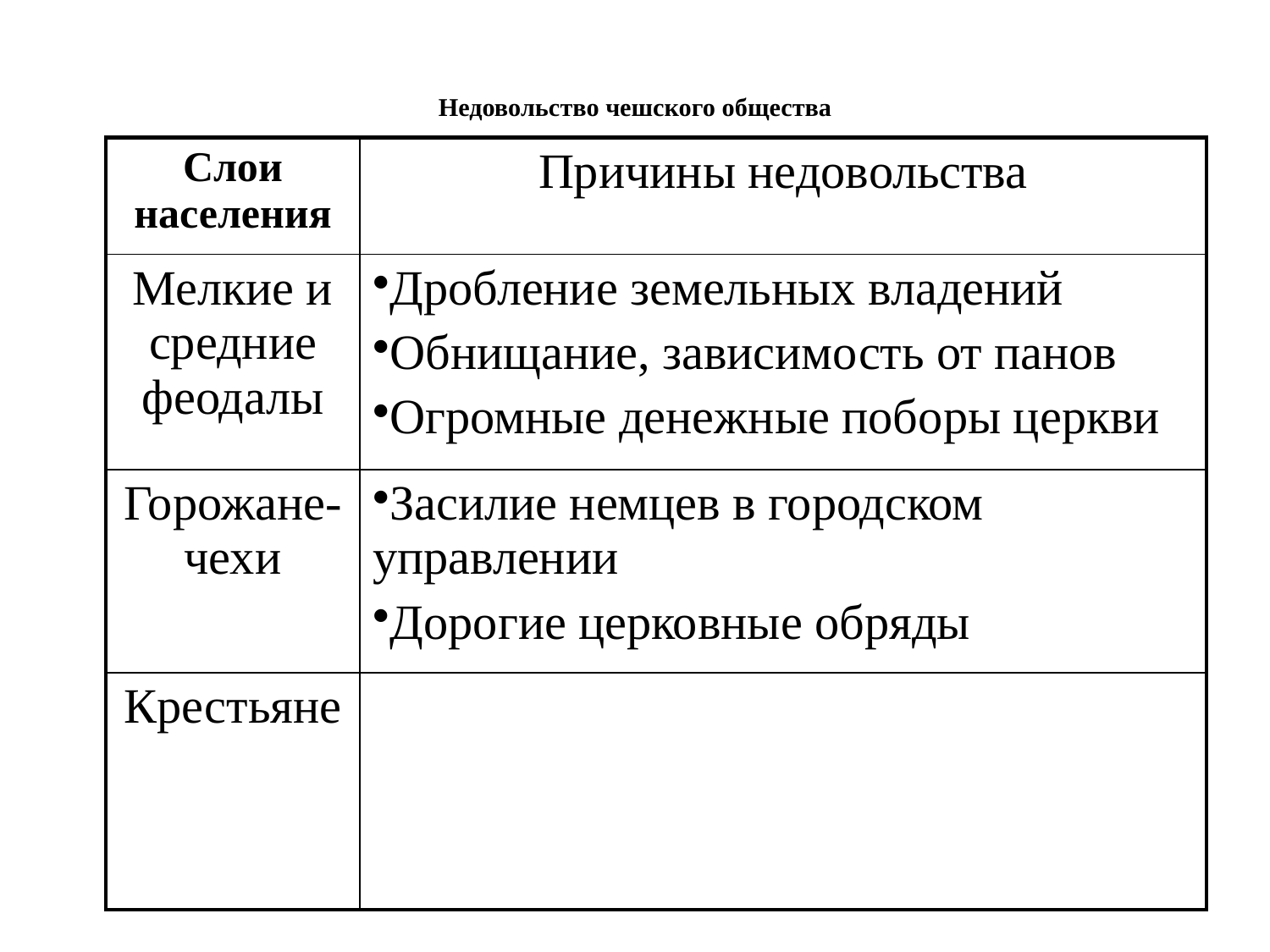

# Недовольство чешского общества
| Слои населения | Причины недовольства |
| --- | --- |
| Мелкие и средние феодалы | Дробление земельных владений Обнищание, зависимость от панов Огромные денежные поборы церкви |
| Горожане-чехи | Засилие немцев в городском управлении Дорогие церковные обряды |
| Крестьяне |  |